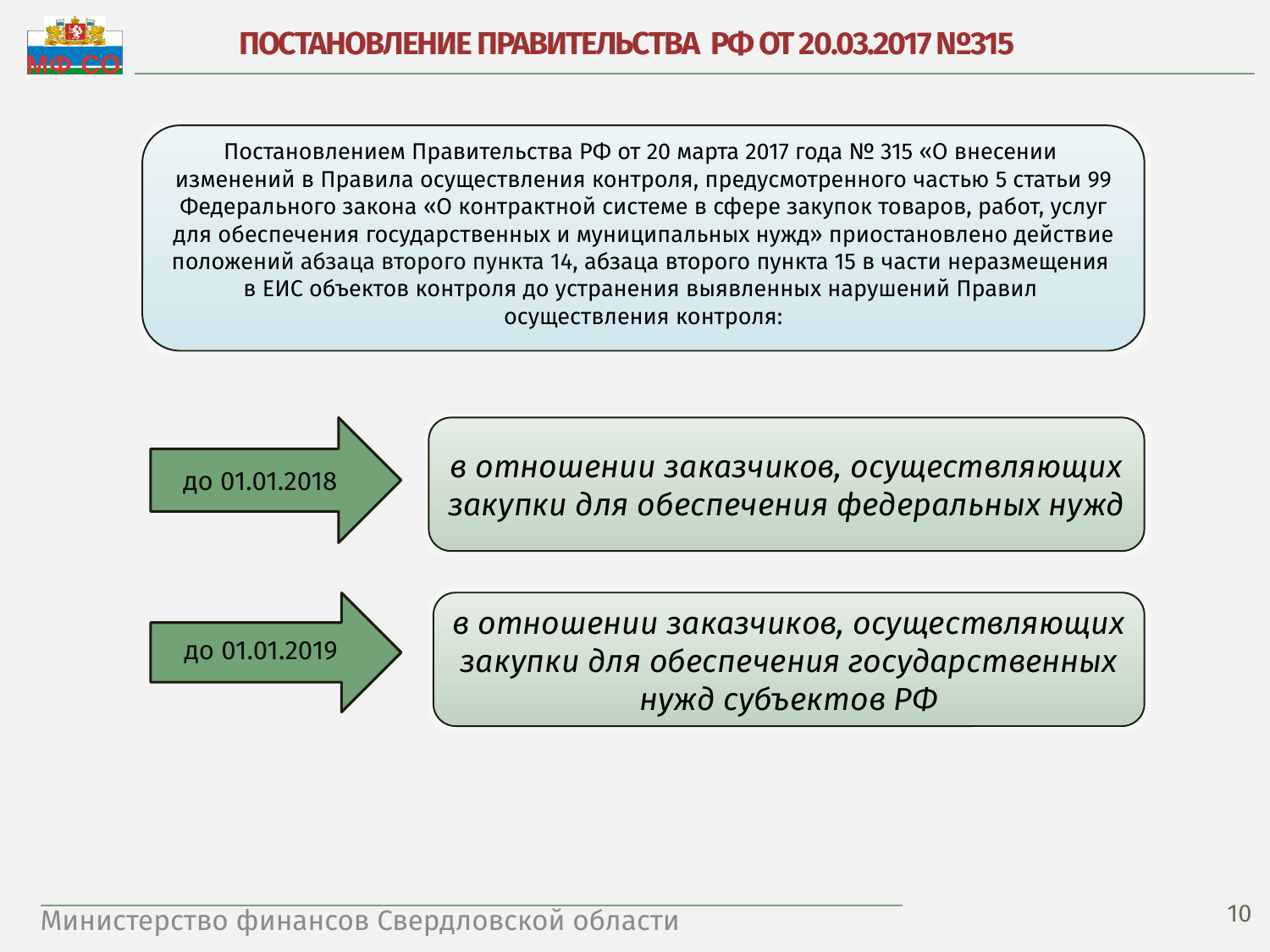

ПОСТАНОВЛЕНИЕ ПРАВИТЕЛЬСТВА  РФ ОТ 20.03.2017 №315

Постановлением Правительства РФ от 20 марта 2017 года № 315 «О внесении
изменений в Правила осуществления контроля, предусмотренного частью 5 статьи 99 Федерального закона «О контрактной системе в сфере закупок товаров, работ, услуг для обеспечения государственных и муниципальных нужд» приостановлено действие положений абзаца второго пункта 14, абзаца второго пункта 15 в части неразмещения
в ЕИС объектов контроля до устранения выявленных нарушений Правил
осуществления контроля:

до 01.01.2018
в отношении заказчиков, осуществляющих закупки для обеспечения федеральных нужд
в отношении заказчиков, осуществляющих закупки для обеспечения государственных нужд субъектов РФ

до 01.01.2019

10